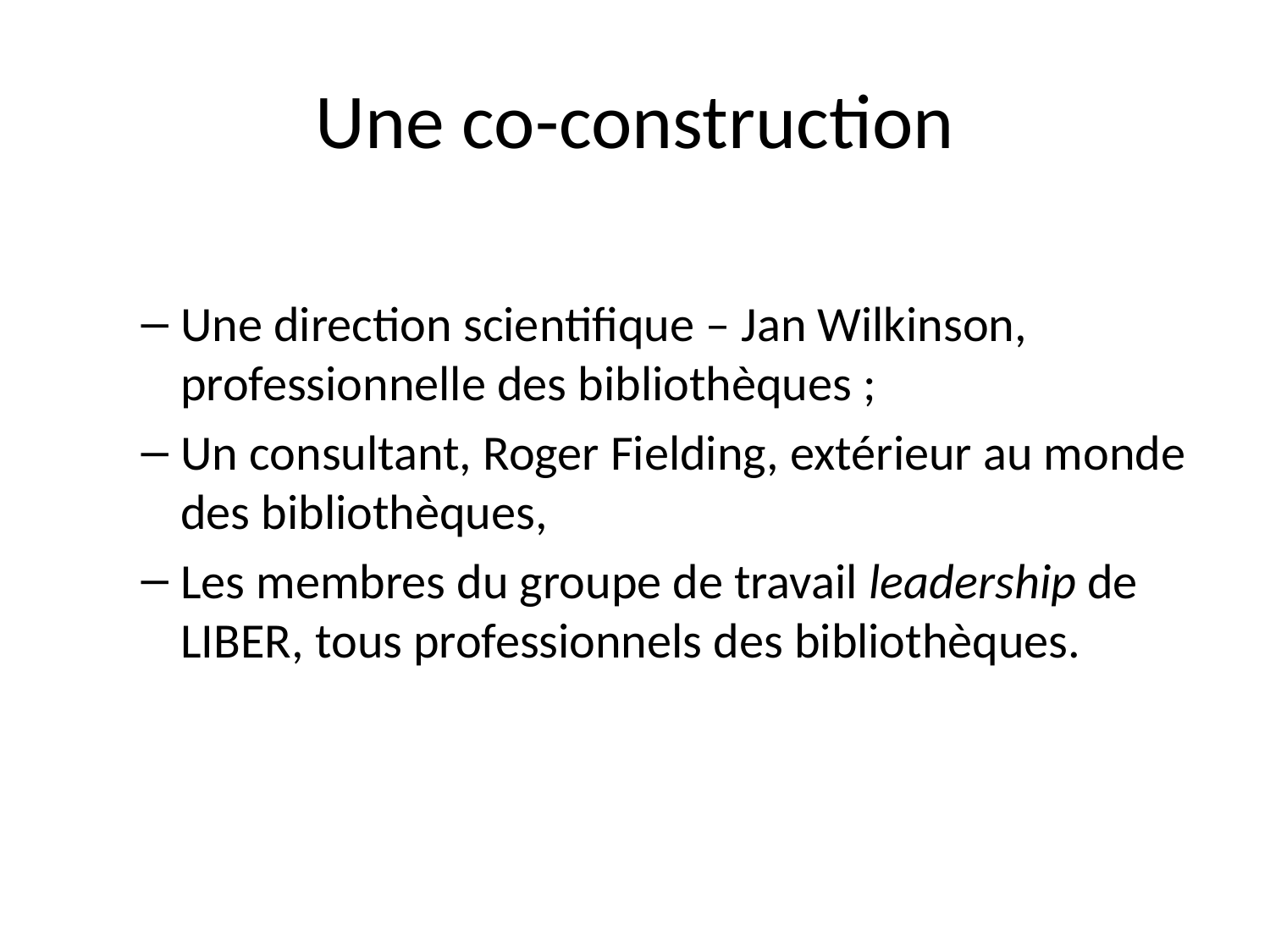

# Une co-construction
Une direction scientifique – Jan Wilkinson, professionnelle des bibliothèques ;
Un consultant, Roger Fielding, extérieur au monde des bibliothèques,
Les membres du groupe de travail leadership de LIBER, tous professionnels des bibliothèques.